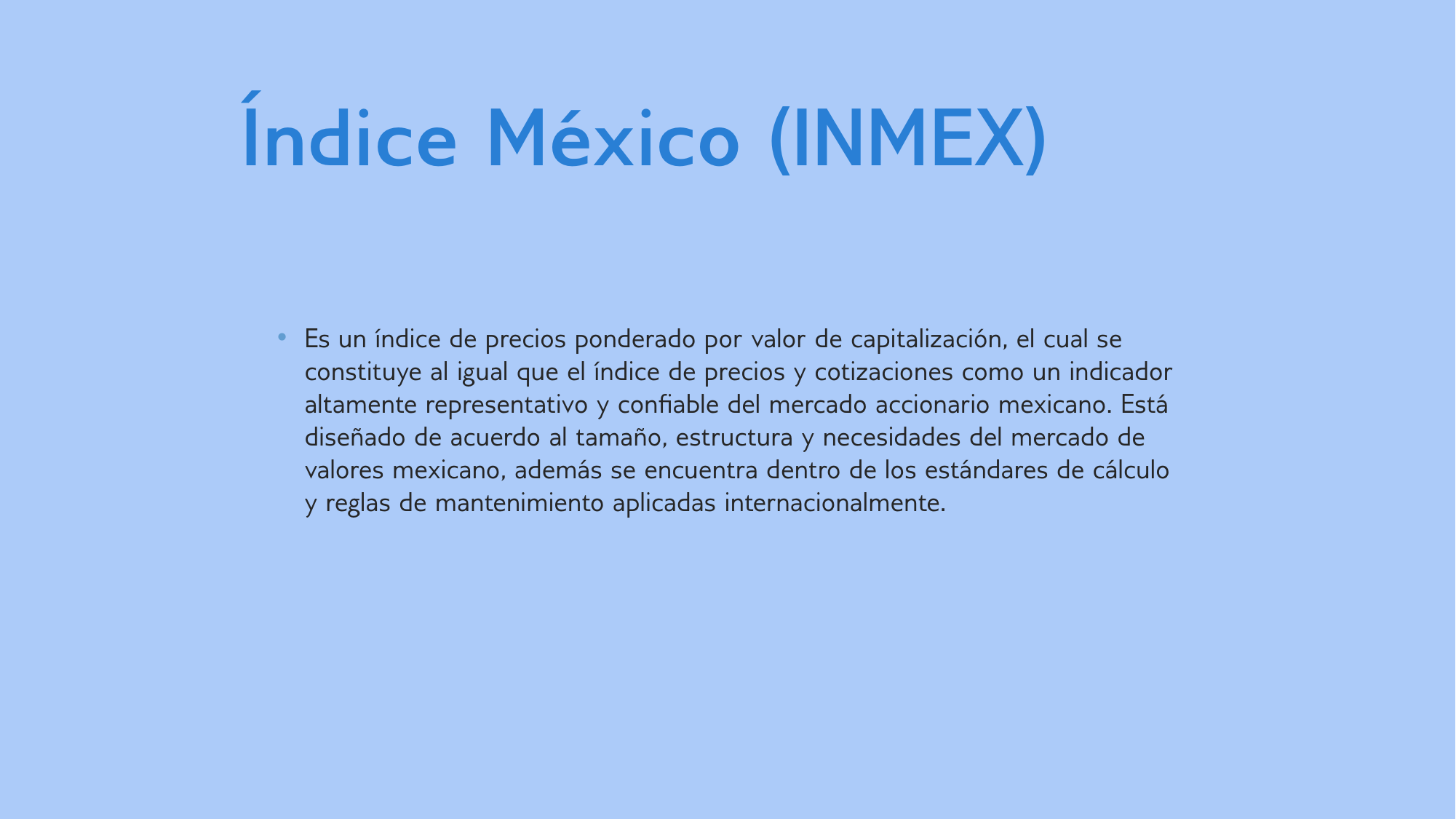

Índice México (INMEX)
Es un índice de precios ponderado por valor de capitalización, el cual se constituye al igual que el índice de precios y cotizaciones como un indicador altamente representativo y confiable del mercado accionario mexicano. Está diseñado de acuerdo al tamaño, estructura y necesidades del mercado de valores mexicano, además se encuentra dentro de los estándares de cálculo y reglas de mantenimiento aplicadas internacionalmente.